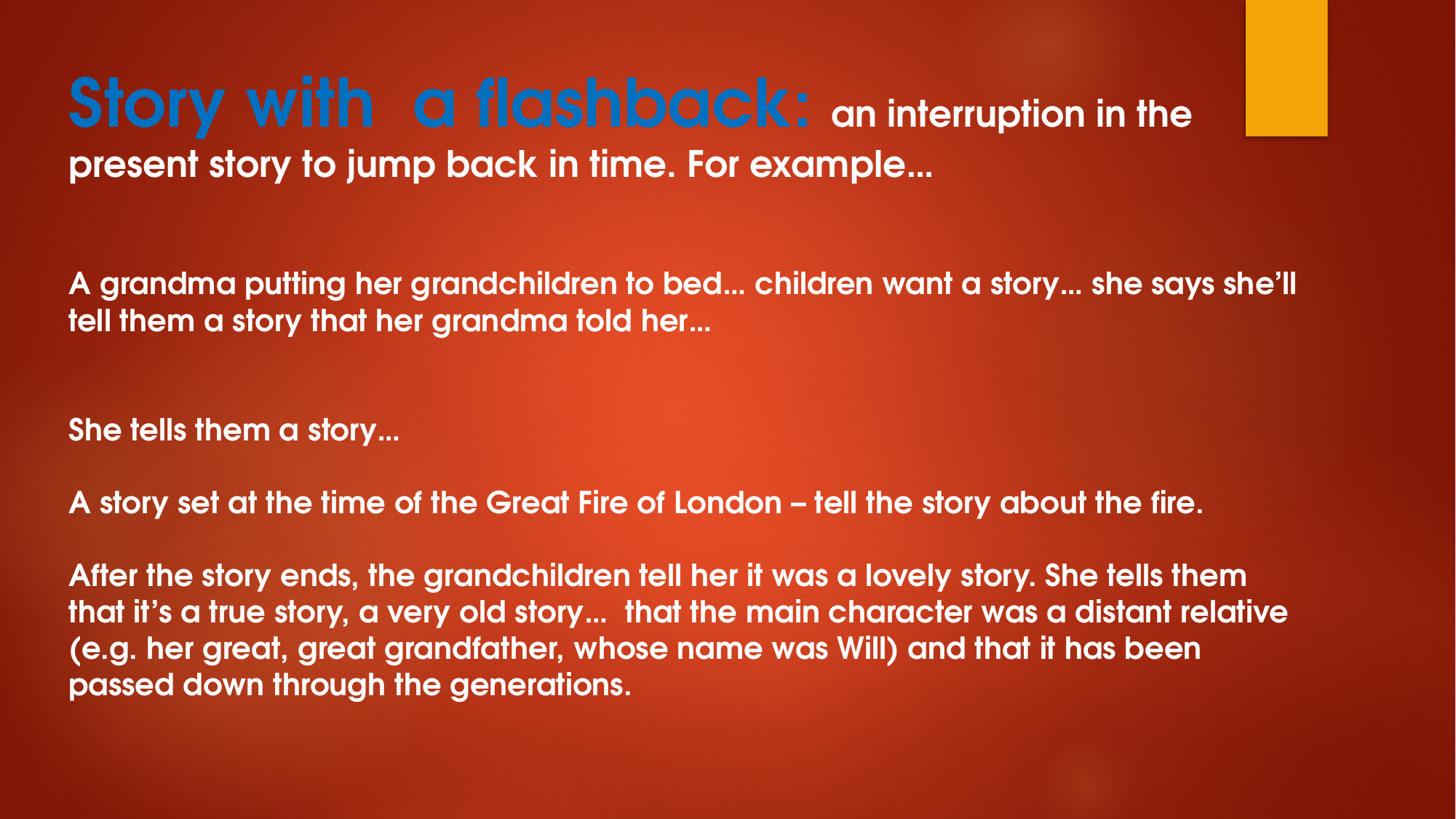

Story with  a flashback: an interruption in the present story to jump back in time. For example…

A grandma putting her grandchildren to bed… children want a story… she says she’ll tell them a story that her grandma told her…

She tells them a story…

A story set at the time of the Great Fire of London – tell the story about the fire.

After the story ends, the grandchildren tell her it was a lovely story. She tells them that it’s a true story, a very old story…  that the main character was a distant relative (e.g. her great, great grandfather, whose name was Will) and that it has been passed down through the generations.